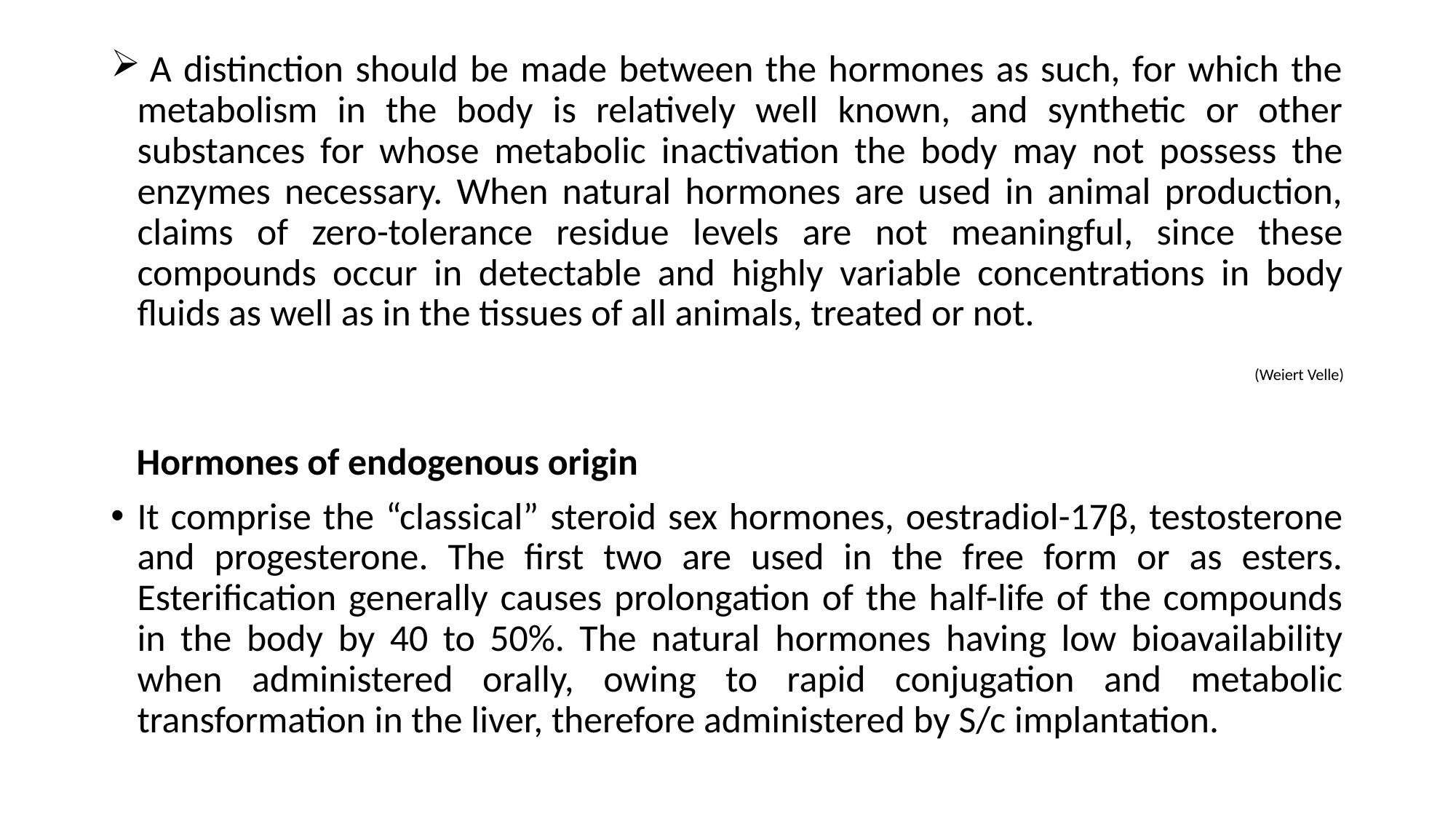

A distinction should be made between the hormones as such, for which the metabolism in the body is relatively well known, and synthetic or other substances for whose metabolic inactivation the body may not possess the enzymes necessary. When natural hormones are used in animal production, claims of zero-tolerance residue levels are not meaningful, since these compounds occur in detectable and highly variable concentrations in body fluids as well as in the tissues of all animals, treated or not.
 (Weiert Velle)
   Hormones of endogenous origin
It comprise the “classical” steroid sex hormones, oestradiol-17β, testosterone and progesterone. The first two are used in the free form or as esters. Esterification generally causes prolongation of the half-life of the compounds in the body by 40 to 50%. The natural hormones having low bioavailability when administered orally, owing to rapid conjugation and metabolic transformation in the liver, therefore administered by S/c implantation.